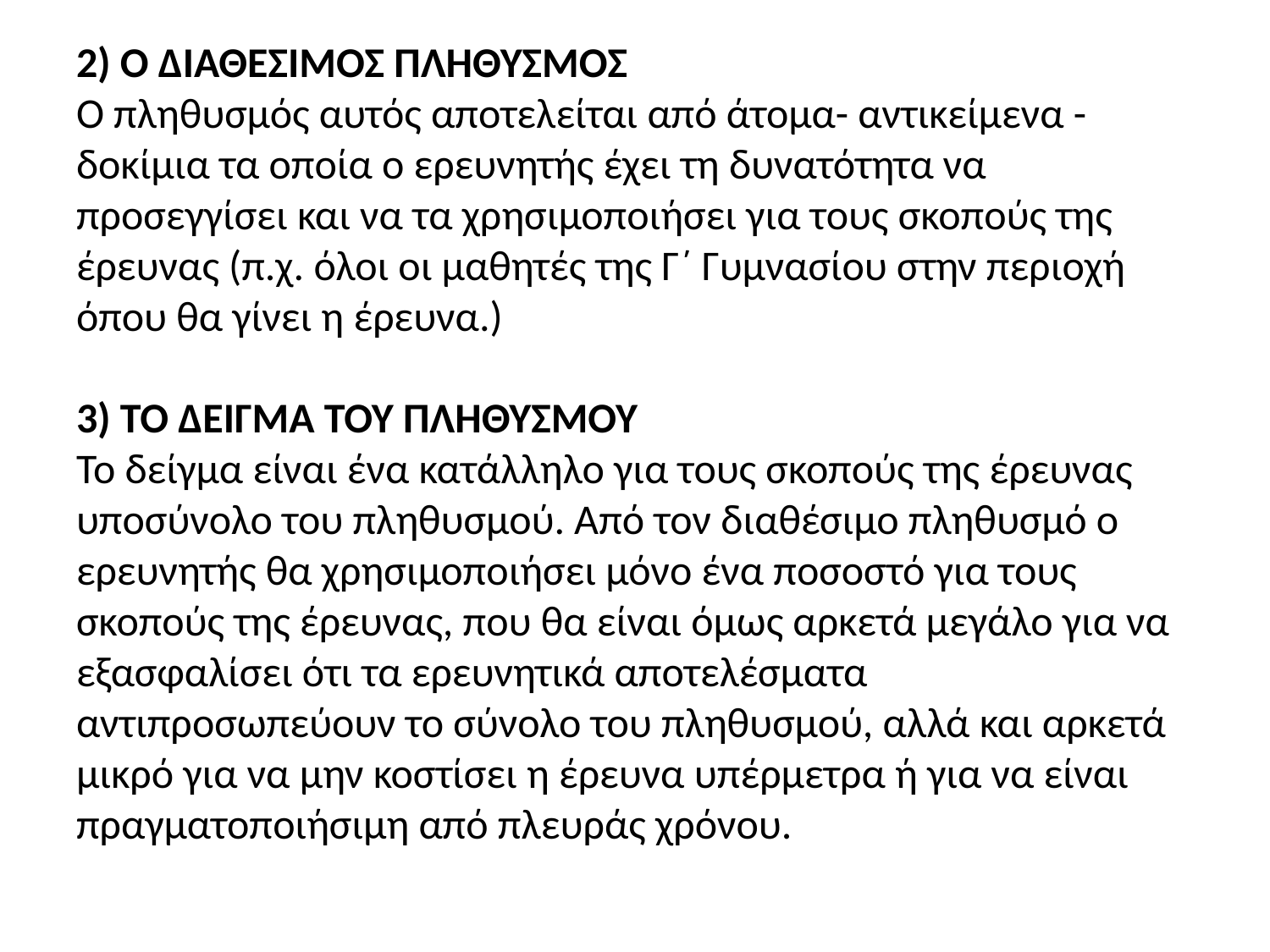

# 2) Ο ΔΙΑΘΕΣΙΜΟΣ ΠΛΗΘΥΣΜΟΣ Ο πληθυσμός αυτός αποτελείται από άτομα- αντικείμενα - δοκίμια τα οποία ο ερευνητής έχει τη δυνατότητα να προσεγγίσει και να τα χρησιμοποιήσει για τους σκοπούς της έρευνας (π.χ. όλοι οι μαθητές της Γ΄ Γυμνασίου στην περιοχή όπου θα γίνει η έρευνα.) 3) ΤΟ ΔΕΙΓΜΑ ΤΟΥ ΠΛΗΘΥΣΜΟΥ Το δείγμα είναι ένα κατάλληλο για τους σκοπούς της έρευνας υποσύνολο του πληθυσμού. Από τον διαθέσιμο πληθυσμό ο ερευνητής θα χρησιμοποιήσει μόνο ένα ποσοστό για τους σκοπούς της έρευνας, που θα είναι όμως αρκετά μεγάλο για να εξασφαλίσει ότι τα ερευνητικά αποτελέσματα αντιπροσωπεύουν το σύνολο του πληθυσμού, αλλά και αρκετά μικρό για να μην κοστίσει η έρευνα υπέρμετρα ή για να είναι πραγματοποιήσιμη από πλευράς χρόνου.